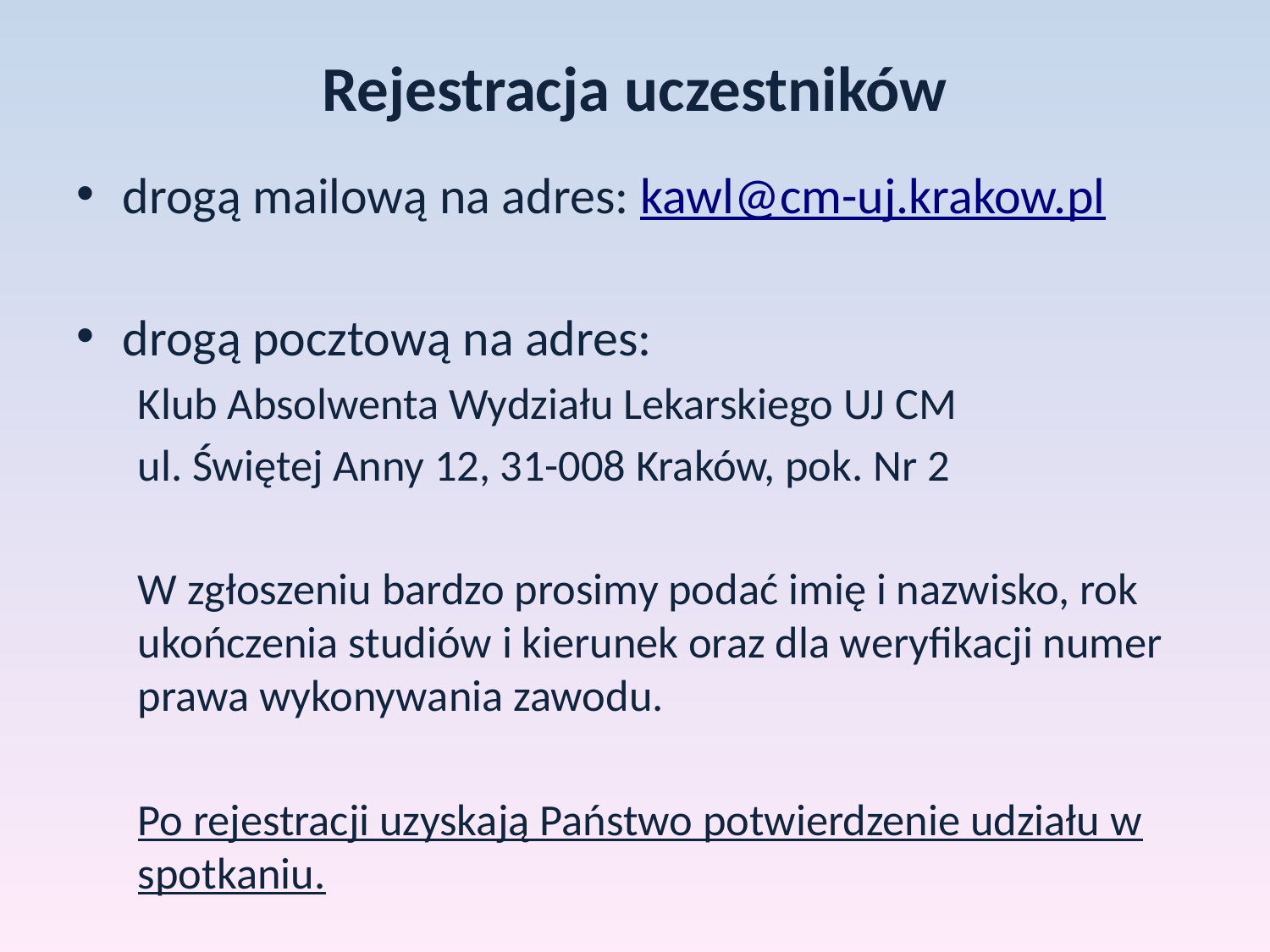

# Rejestracja uczestników
drogą mailową na adres: kawl@cm-uj.krakow.pl

drogą pocztową na adres:
Klub Absolwenta Wydziału Lekarskiego UJ CM
ul. Świętej Anny 12, 31-008 Kraków, pok. Nr 2

W zgłoszeniu bardzo prosimy podać imię i nazwisko, rok ukończenia studiów i kierunek oraz dla weryfikacji numer prawa wykonywania zawodu.

Po rejestracji uzyskają Państwo potwierdzenie udziału w spotkaniu.